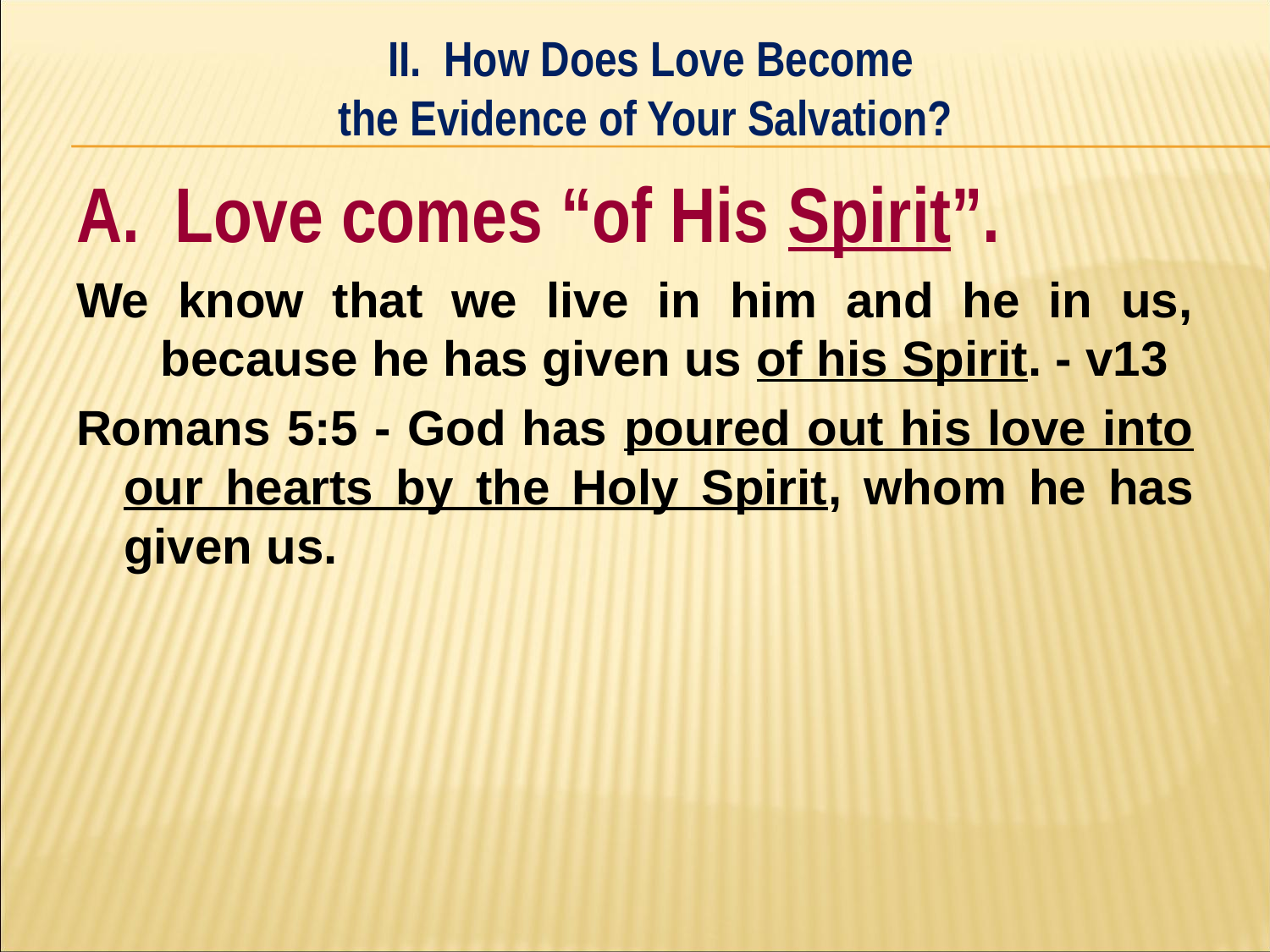

II.  How Does Love Become
the Evidence of Your Salvation?
#
A.  Love comes “of His Spirit”.
We know that we live in him and he in us, because he has given us of his Spirit. - v13
Romans 5:5 - God has poured out his love into our hearts by the Holy Spirit, whom he has given us.